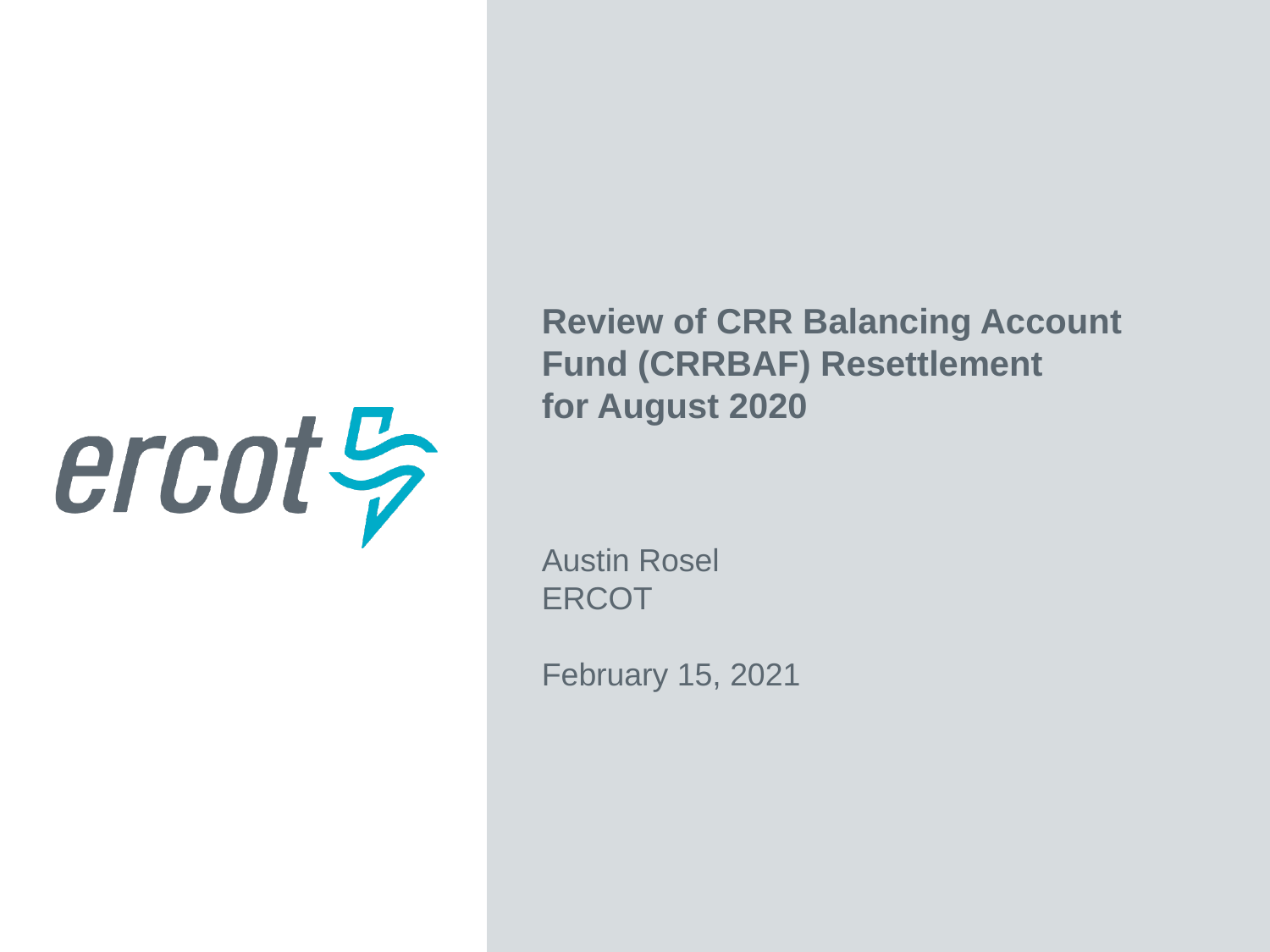

Review of CRR Balancing Account
Fund (CRRBAF) Resettlement
for August 2020

Austin Rosel
ERCOT

February 15, 2021